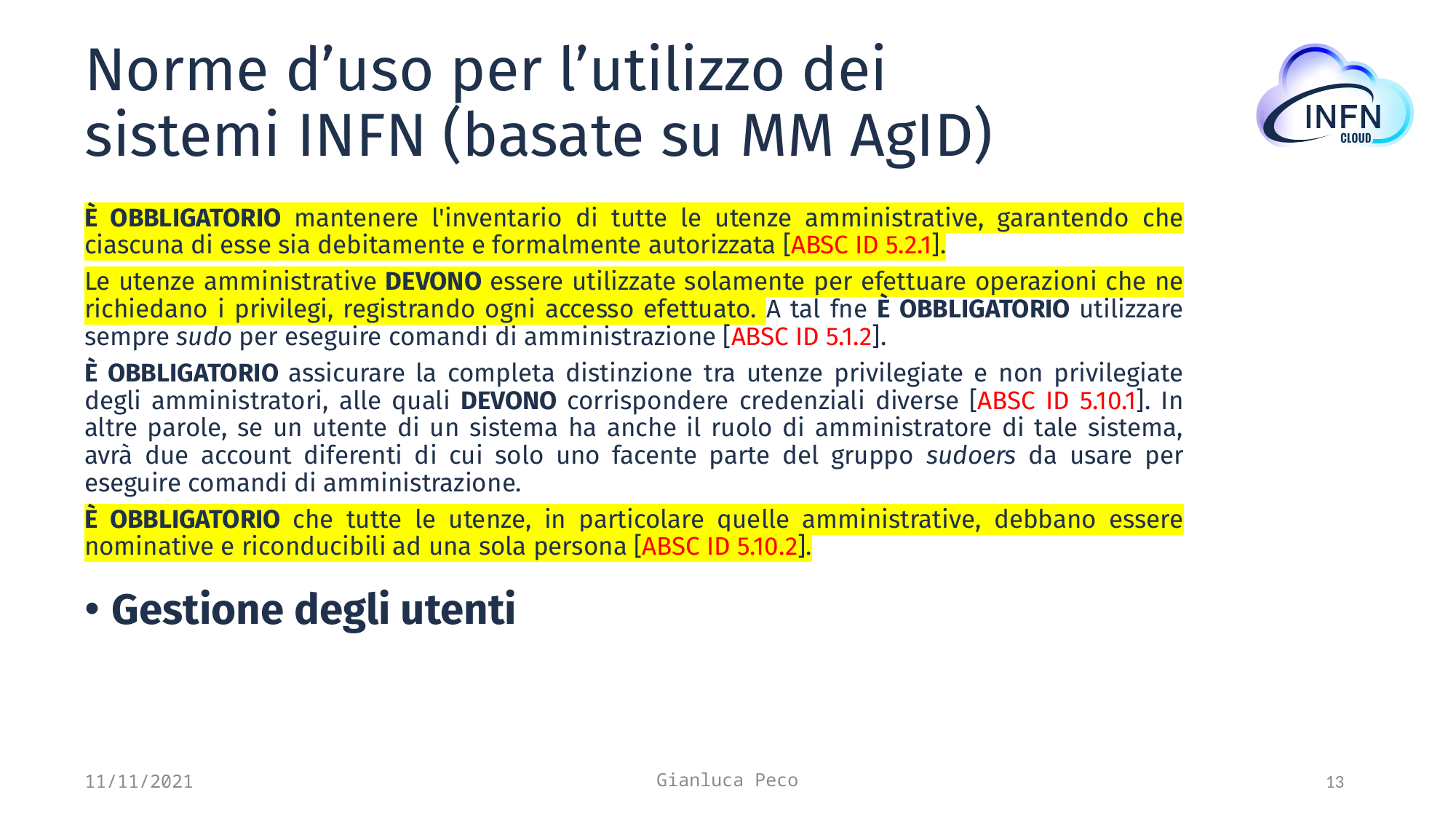

# Norme d’uso per l’utilizzo dei sistemi INFN (basate su MM AgID)
È OBBLIGATORIO mantenere l'inventario di tutte le utenze amministrative, garantendo che ciascuna di esse sia debitamente e formalmente autorizzata [ABSC ID 5.2.1].
Le utenze amministrative DEVONO essere utilizzate solamente per efettuare operazioni che ne richiedano i privilegi, registrando ogni accesso efettuato. A tal fne È OBBLIGATORIO utilizzare sempre sudo per eseguire comandi di amministrazione [ABSC ID 5.1.2].
È OBBLIGATORIO assicurare la completa distinzione tra utenze privilegiate e non privilegiate degli amministratori, alle quali DEVONO corrispondere credenziali diverse [ABSC ID 5.10.1]. In altre parole, se un utente di un sistema ha anche il ruolo di amministratore di tale sistema, avrà due account diferenti di cui solo uno facente parte del gruppo sudoers da usare per eseguire comandi di amministrazione.
È OBBLIGATORIO che tutte le utenze, in particolare quelle amministrative, debbano essere nominative e riconducibili ad una sola persona [ABSC ID 5.10.2].
Gestione degli utenti
11/11/2021
Gianluca Peco
13